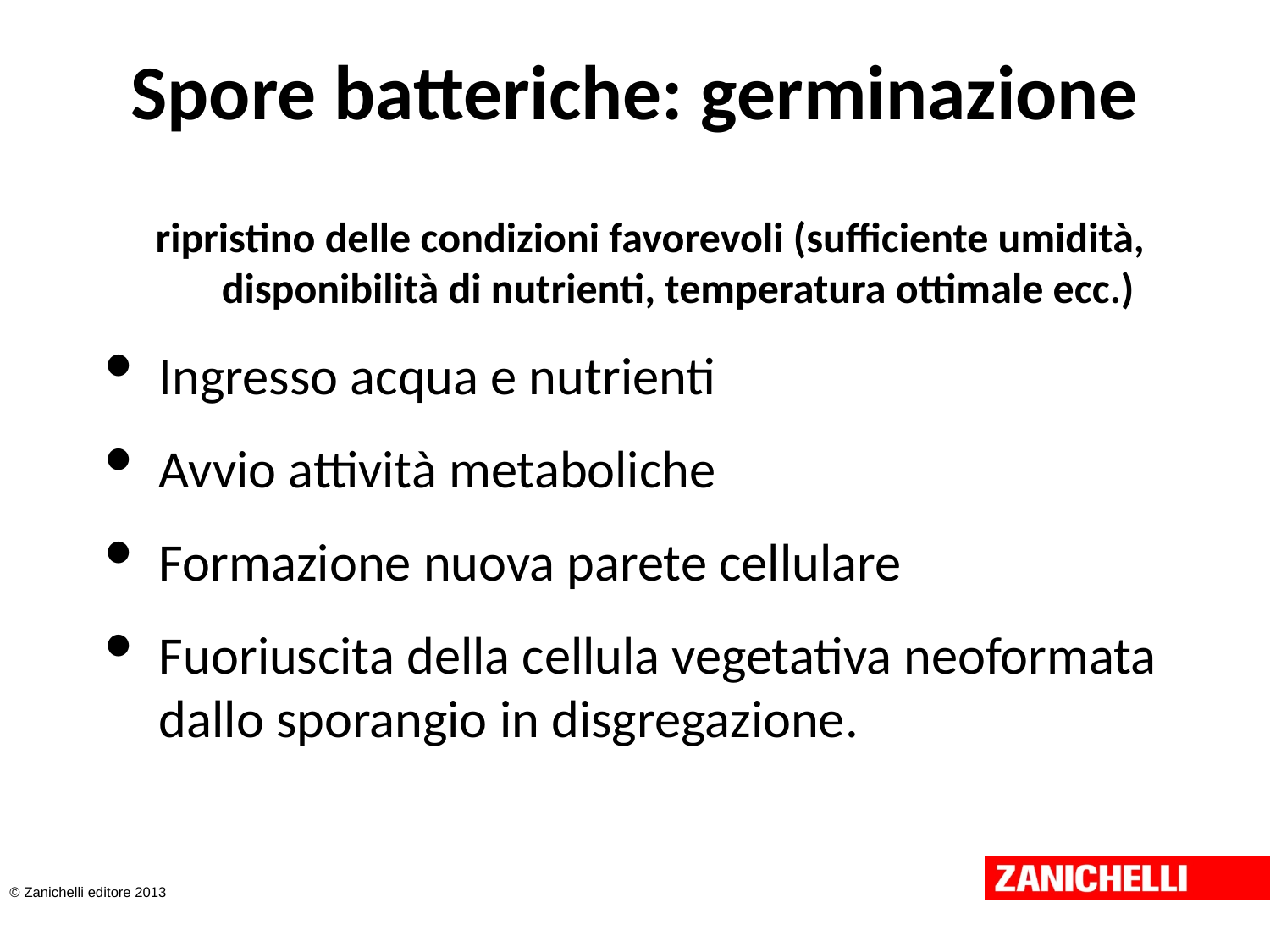

# Spore batteriche: germinazione
ripristino delle condizioni favorevoli (sufficiente umidità, disponibilità di nutrienti, temperatura ottimale ecc.)
Ingresso acqua e nutrienti
Avvio attività metaboliche
Formazione nuova parete cellulare
Fuoriuscita della cellula vegetativa neoformata dallo sporangio in disgregazione.